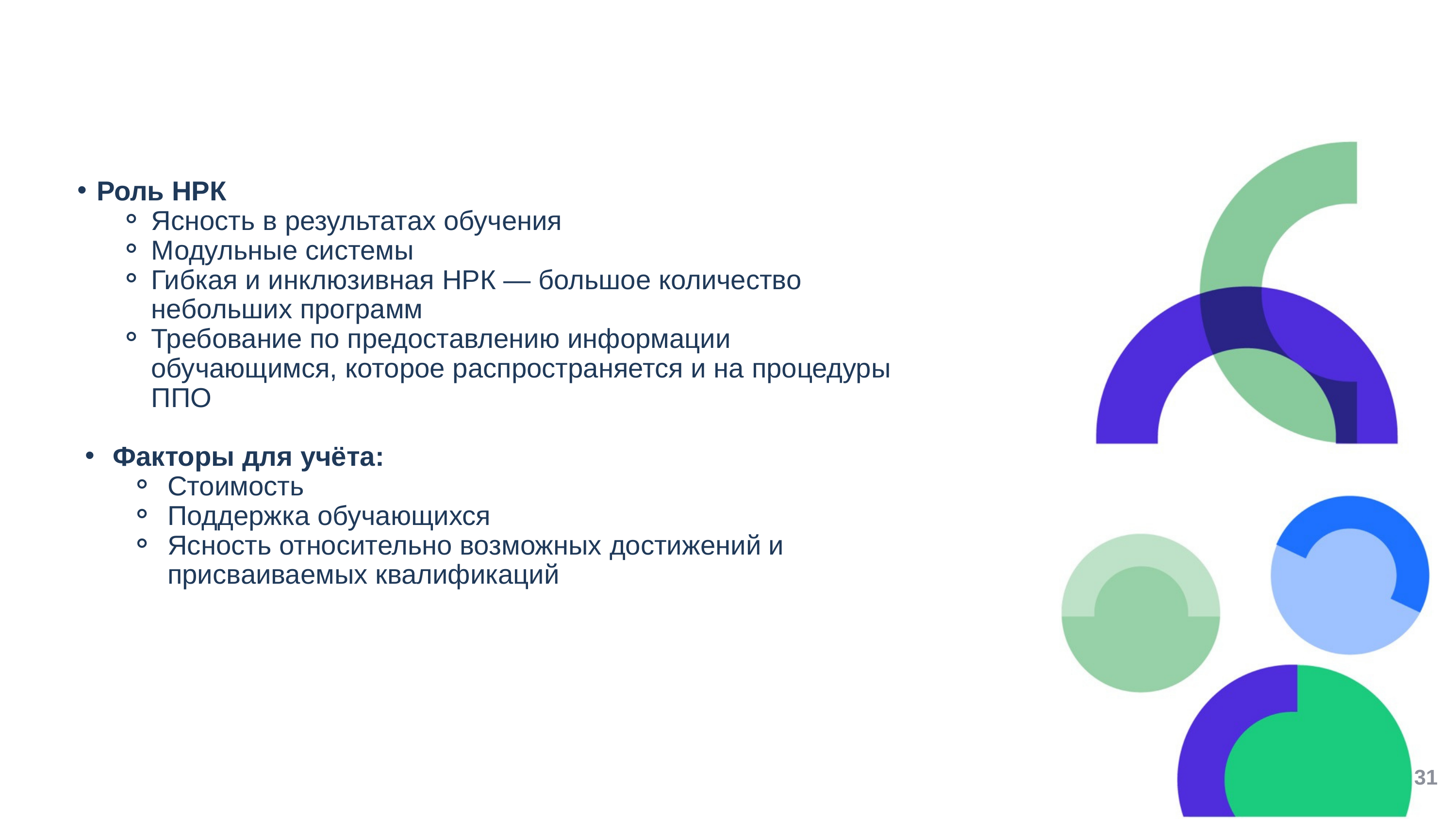

Роль НРК
Ясность в результатах обучения
Модульные системы
Гибкая и инклюзивная НРК — большое количество небольших программ
Требование по предоставлению информации обучающимся, которое распространяется и на процедуры ППО

Факторы для учёта:
Стоимость
Поддержка обучающихся
Ясность относительно возможных достижений и присваиваемых квалификаций

31